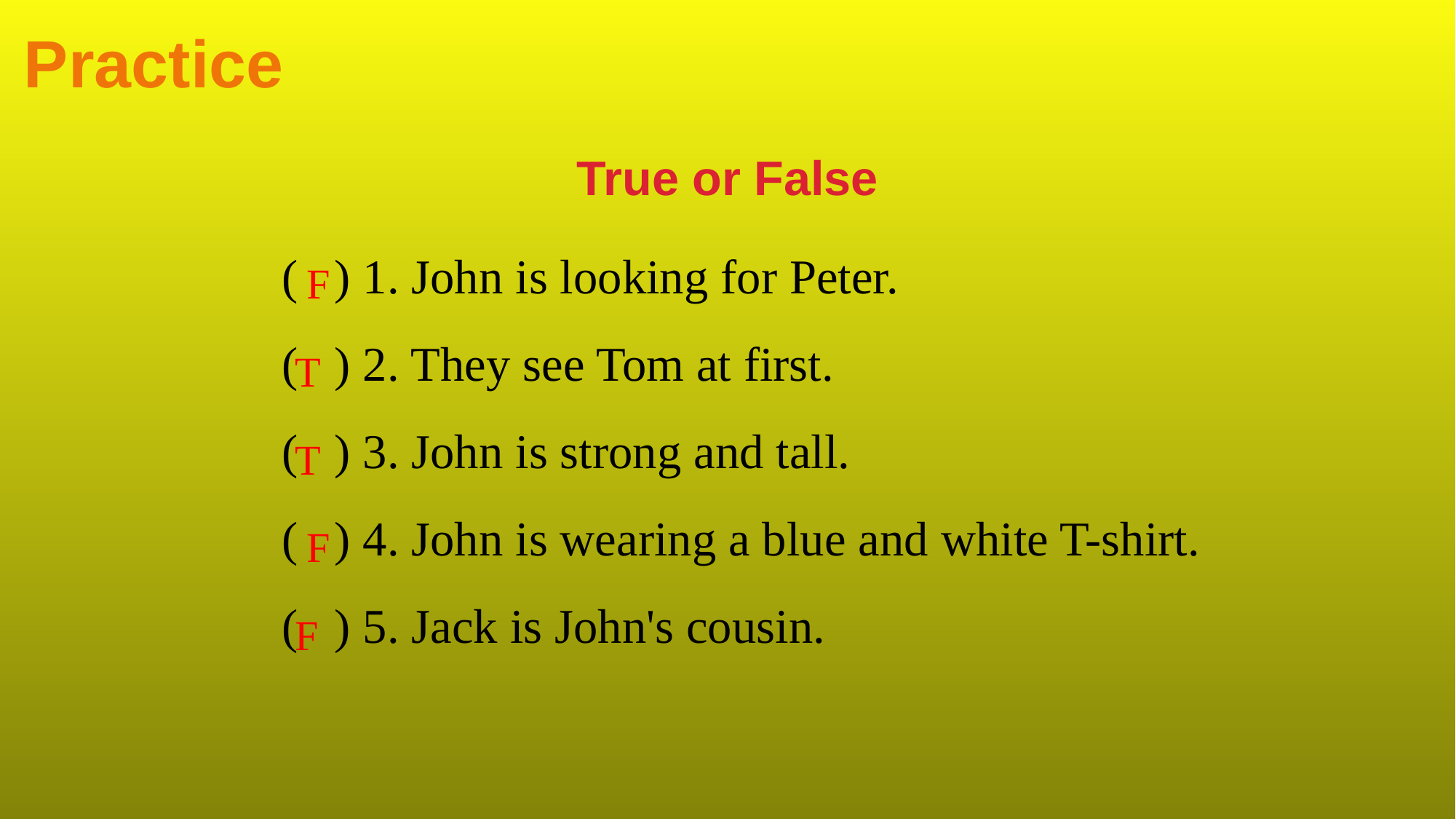

Practice
True or False
(   ) 1. John is looking for Peter.
(   ) 2. They see Tom at first.
(   ) 3. John is strong and tall.
(   ) 4. John is wearing a blue and white T-shirt.
(   ) 5. Jack is John's cousin.
F
T
T
F
F